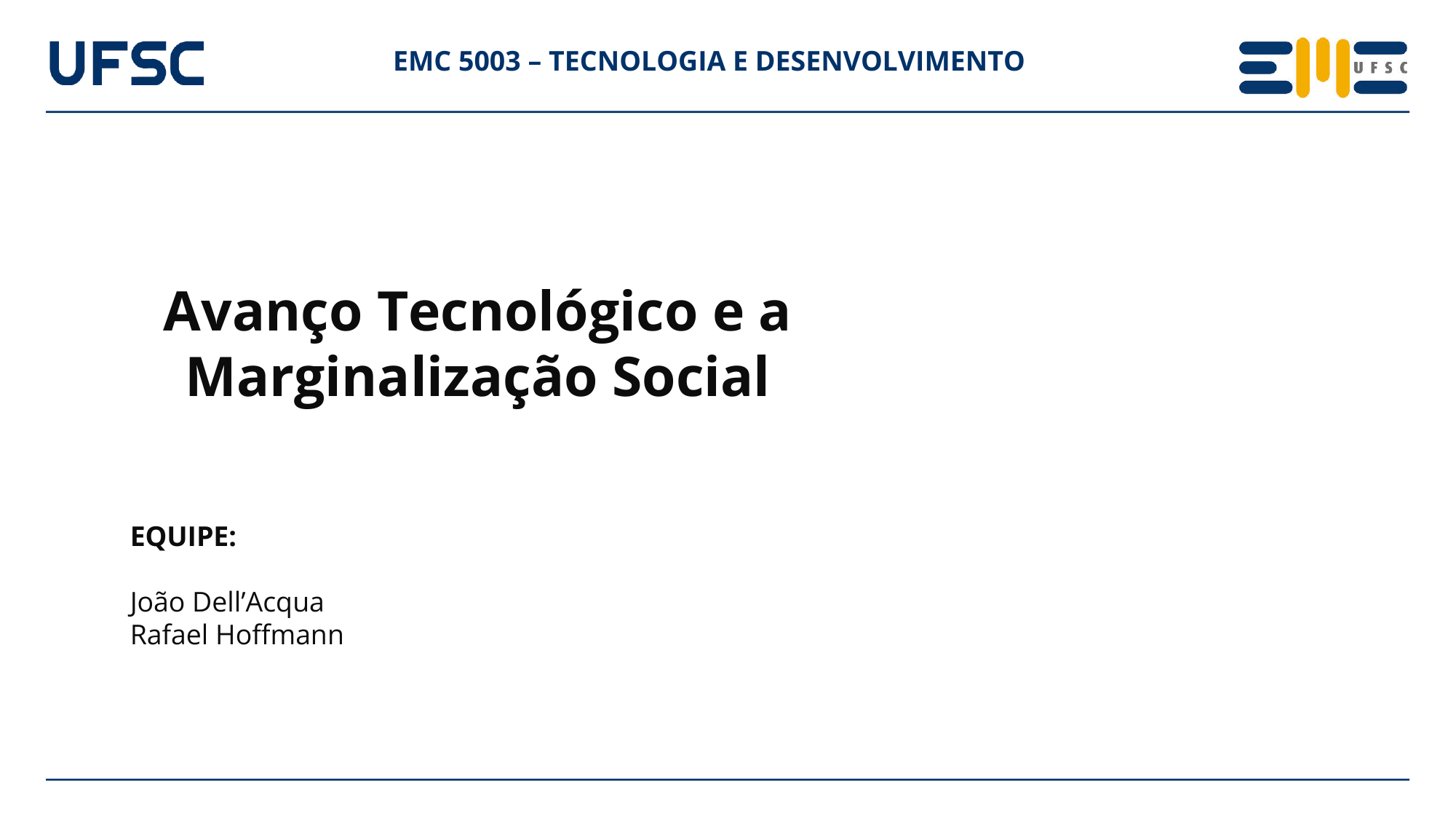

EMC 5003 – TECNOLOGIA E DESENVOLVIMENTO
Avanço Tecnológico e a Marginalização Social
EQUIPE:

João Dell’Acqua
Rafael Hoffmann